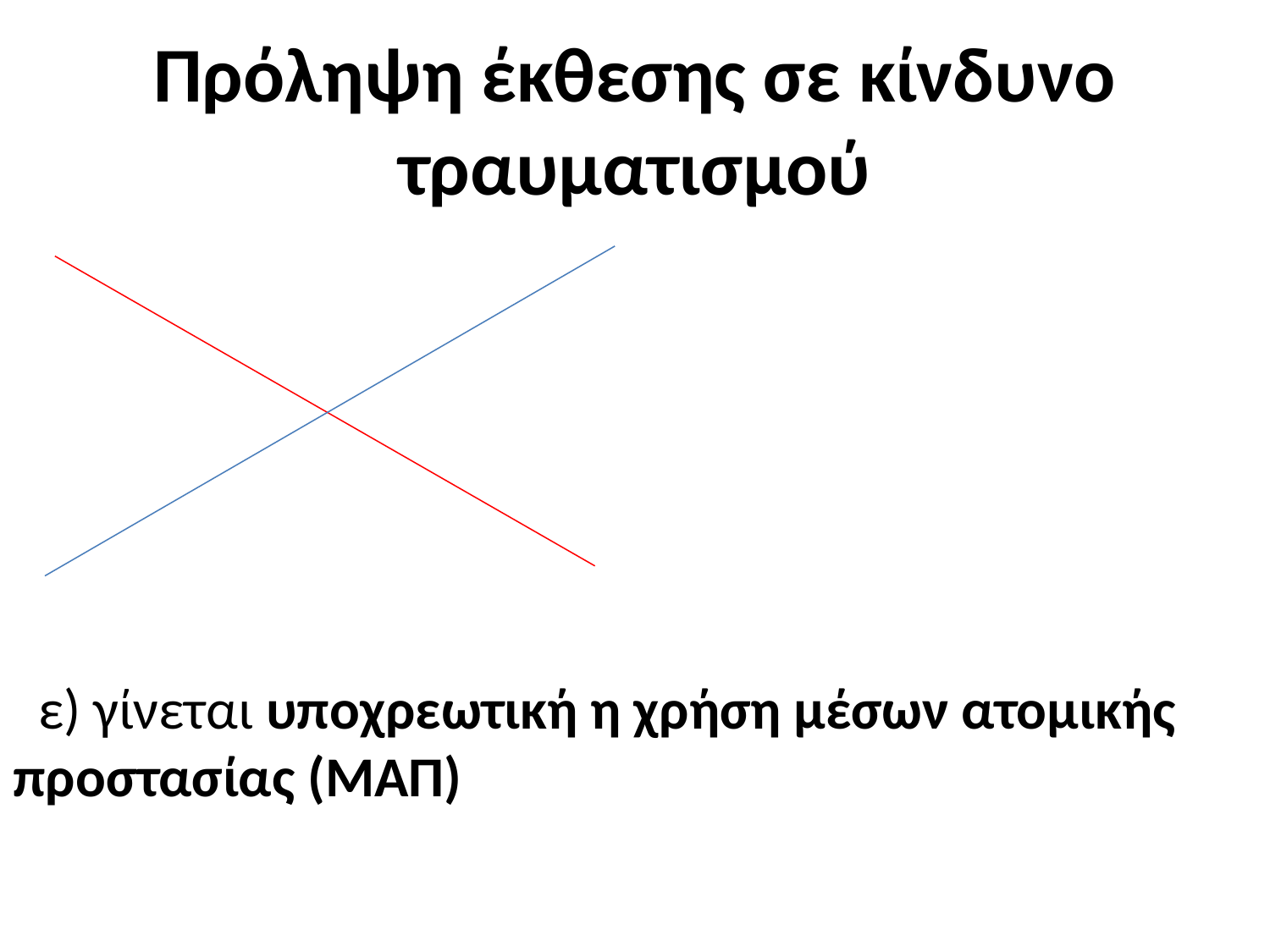

Πρόληψη έκθεσης σε κίνδυνο τραυματισμού

  ε) γίνεται υποχρεωτική η χρήση μέσων ατομικής προστασίας (ΜΑΠ)